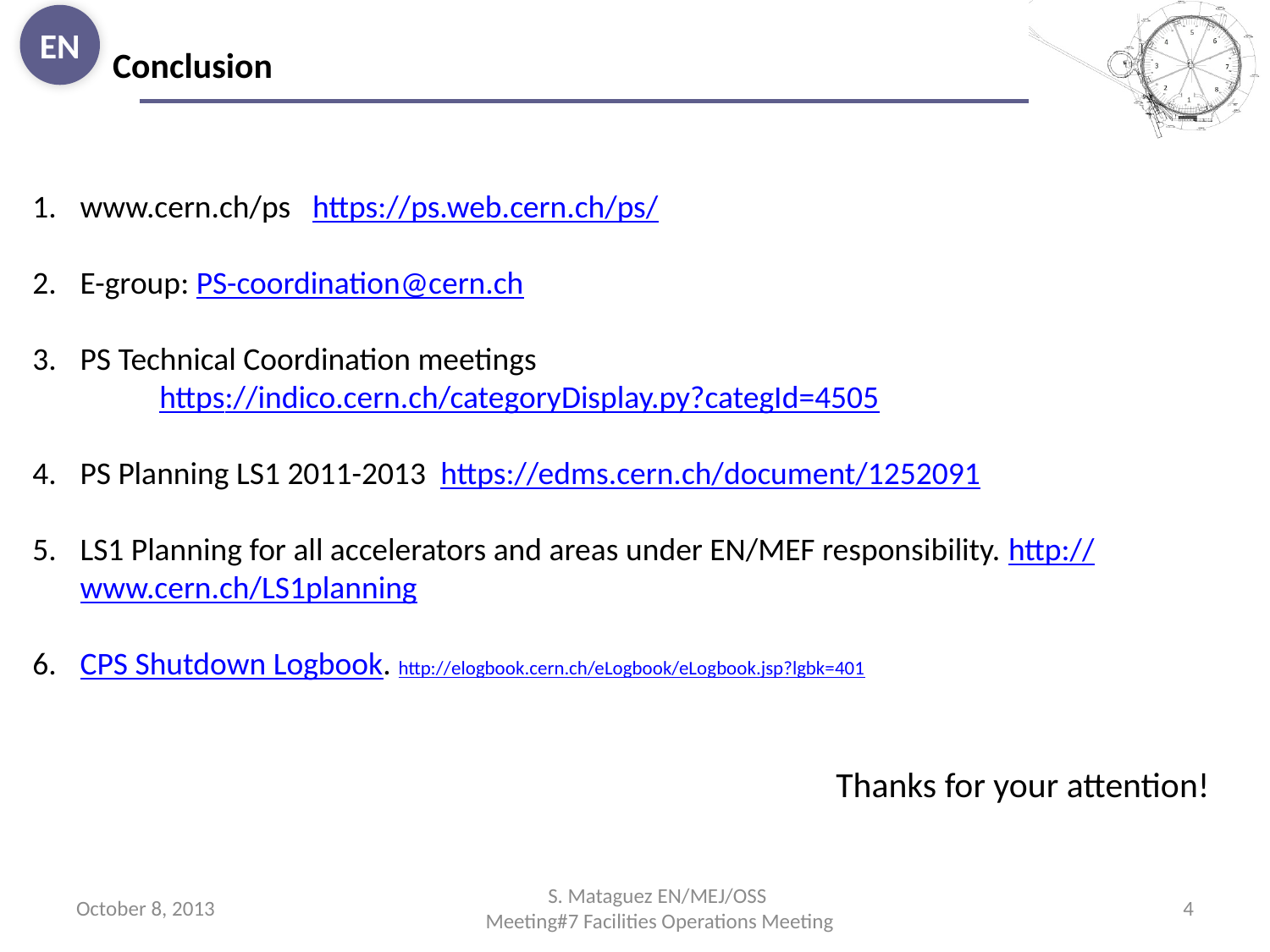

Conclusion

www.cern.ch/ps   https://ps.web.cern.ch/ps/

E-group: PS-coordination@cern.ch

PS Technical Coordination meetings
	https://indico.cern.ch/categoryDisplay.py?categId=4505

PS Planning LS1 2011-2013  https://edms.cern.ch/document/1252091

LS1 Planning for all accelerators and areas under EN/MEF responsibility. http://www.cern.ch/LS1planning

CPS Shutdown Logbook. http://elogbook.cern.ch/eLogbook/eLogbook.jsp?lgbk=401

Thanks for your attention!
October 8, 2013
S. Mataguez EN/MEJ/OSS
Meeting#7 Facilities Operations Meeting
4